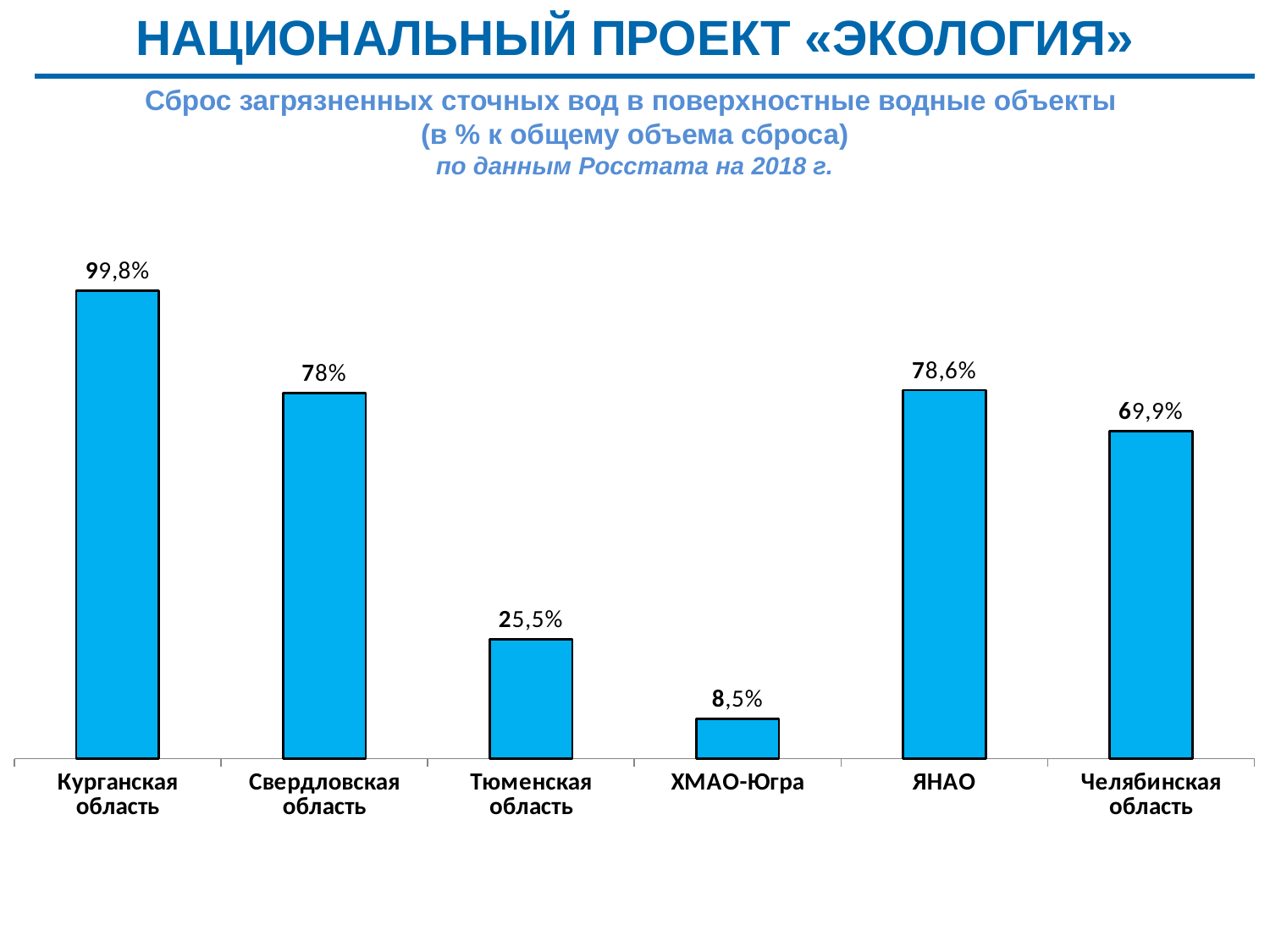

НАЦИОНАЛЬНЫЙ ПРОЕКТ «ЭКОЛОГИЯ»
Сброс загрязненных сточных вод в поверхностные водные объекты
(в % к общему объема сброса)
по данным Росстата на 2018 г.

### Chart

| Category |  |
|---|---|
| Курганская область | 99.8 |
| Свердловская область | 78.0 |
| Тюменская область | 25.5 |
| ХМАО-Югра | 8.5 |
| ЯНАО | 78.6 |
| Челябинская область | 69.9 |